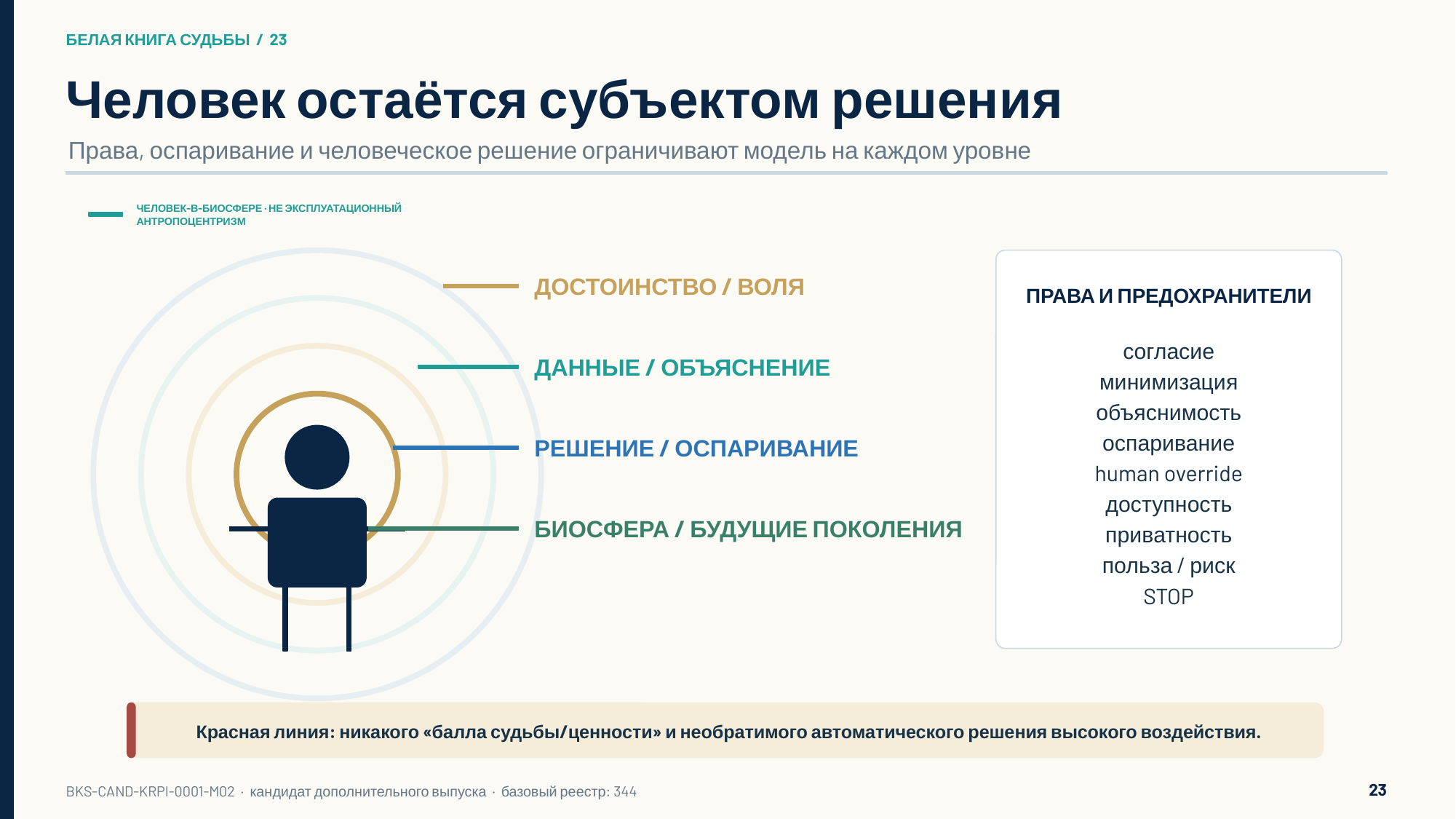

БЕЛАЯ КНИГА СУДЬБЫ  /  23
БЕЛАЯ КНИГА СУДЬБЫ  /  23
Человек остаётся субъектом решения
Права, оспаривание и человеческое решение ограничивают модель на каждом уровне

ЧЕЛОВЕК-В-БИОСФЕРЕ · НЕ ЭКСПЛУАТАЦИОННЫЙ АНТРОПОЦЕНТРИЗМ

ДОСТОИНСТВО / ВОЛЯ
ПРАВА И ПРЕДОХРАНИТЕЛИ

согласие
минимизация
объяснимость
оспаривание
human override
доступность
приватность
польза / риск
STOP

ДАННЫЕ / ОБЪЯСНЕНИЕ

РЕШЕНИЕ / ОСПАРИВАНИЕ

БИОСФЕРА / БУДУЩИЕ ПОКОЛЕНИЯ

Красная линия: никакого «балла судьбы/ценности» и необратимого автоматического решения высокого воздействия.
23
BKS-CAND-KRPI-0001-M02  ·  кандидат дополнительного выпуска  ·  базовый реестр: 344